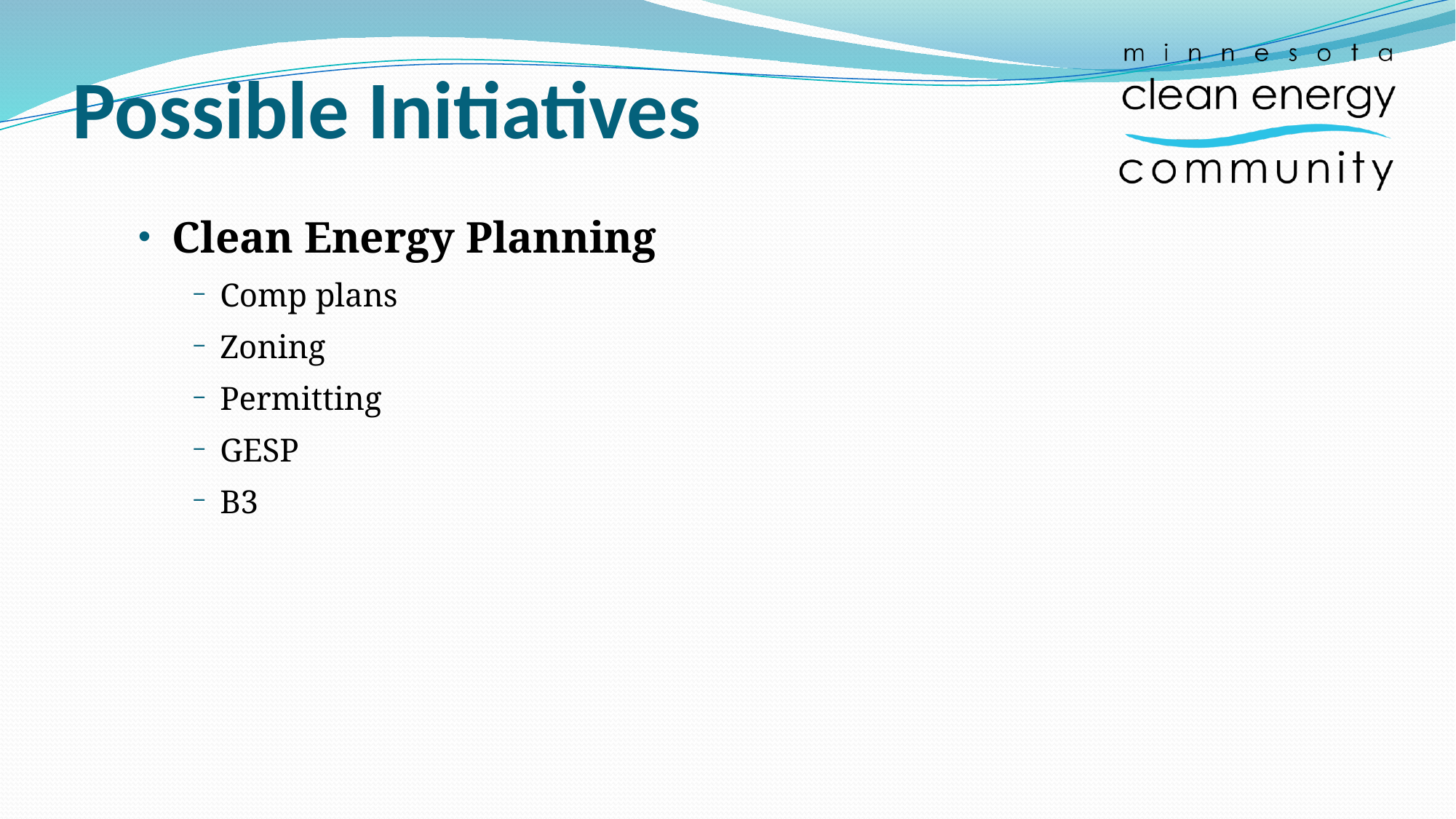

# Possible Initiatives
Clean Energy Planning
Comp plans
Zoning
Permitting
GESP
B3